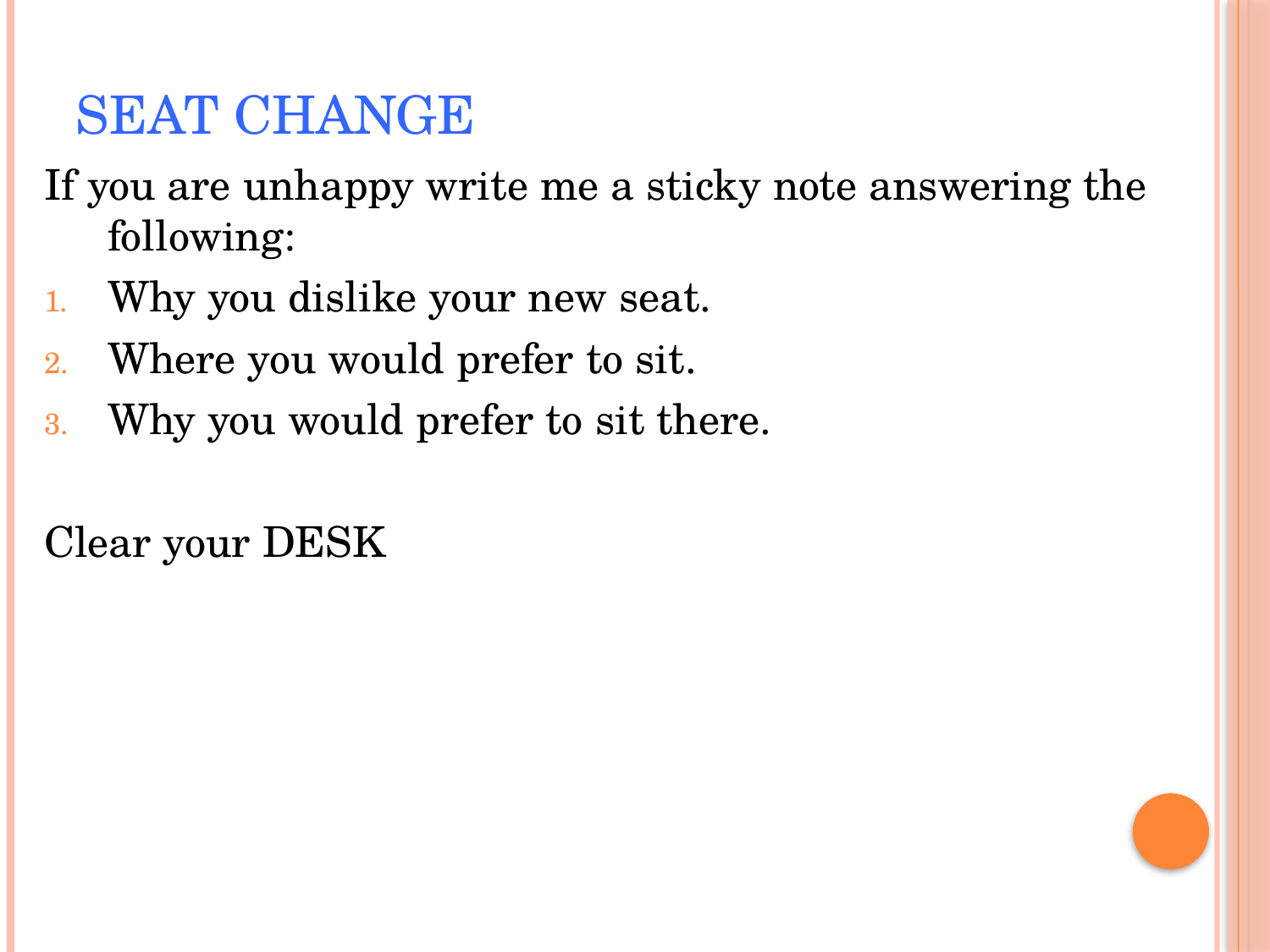

# Seat Change
If you are unhappy write me a sticky note answering the following:
Why you dislike your new seat.
Where you would prefer to sit.
Why you would prefer to sit there.

Clear your DESK